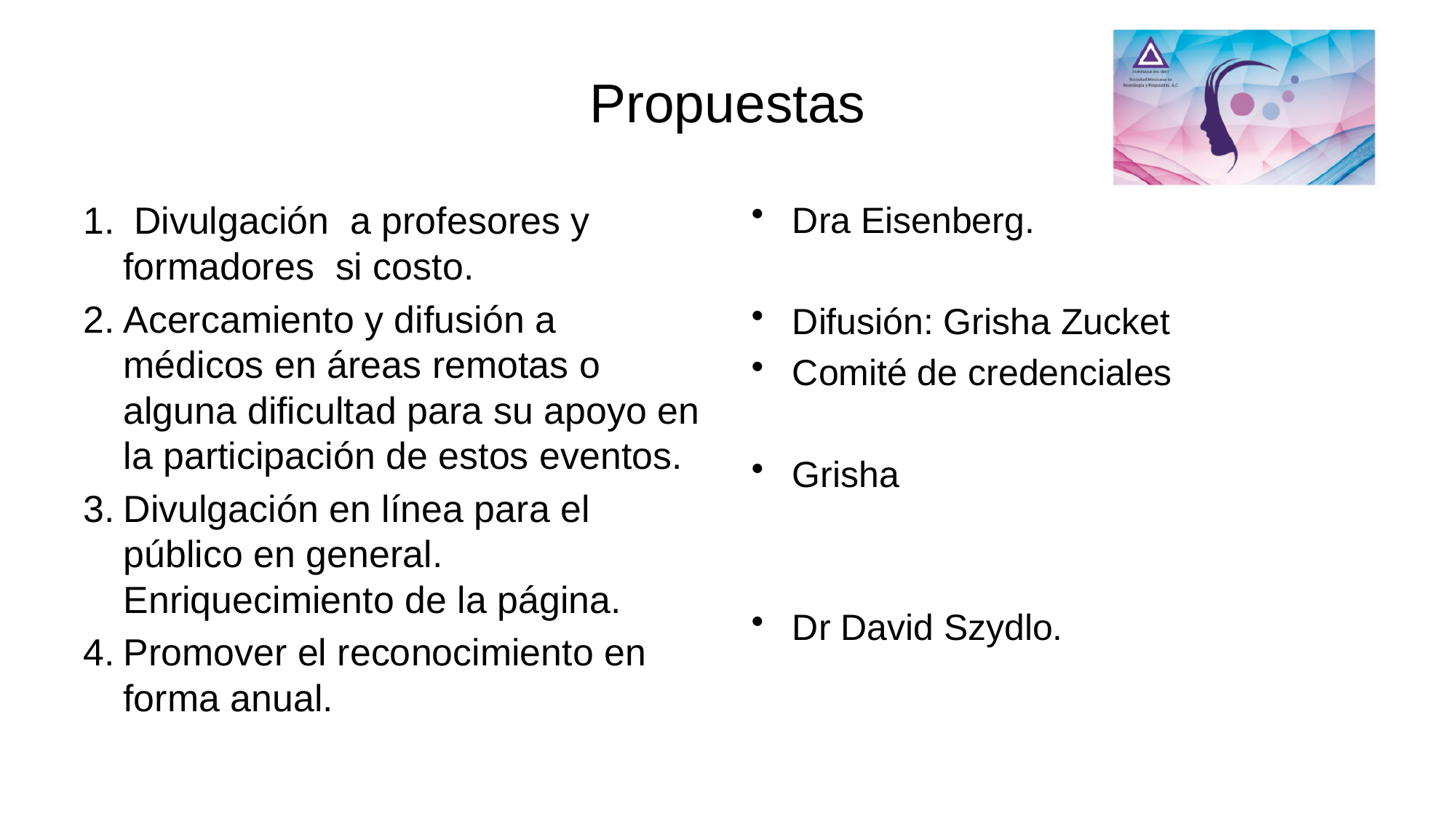

# Propuestas
 Divulgación  a profesores y formadores  si costo.
Acercamiento y difusión a médicos en áreas remotas o alguna dificultad para su apoyo en la participación de estos eventos.
Divulgación en línea para el público en general. Enriquecimiento de la página.
Promover el reconocimiento en forma anual.
Dra Eisenberg.

Difusión: Grisha Zucket
Comité de credenciales

Grisha

Dr David Szydlo.